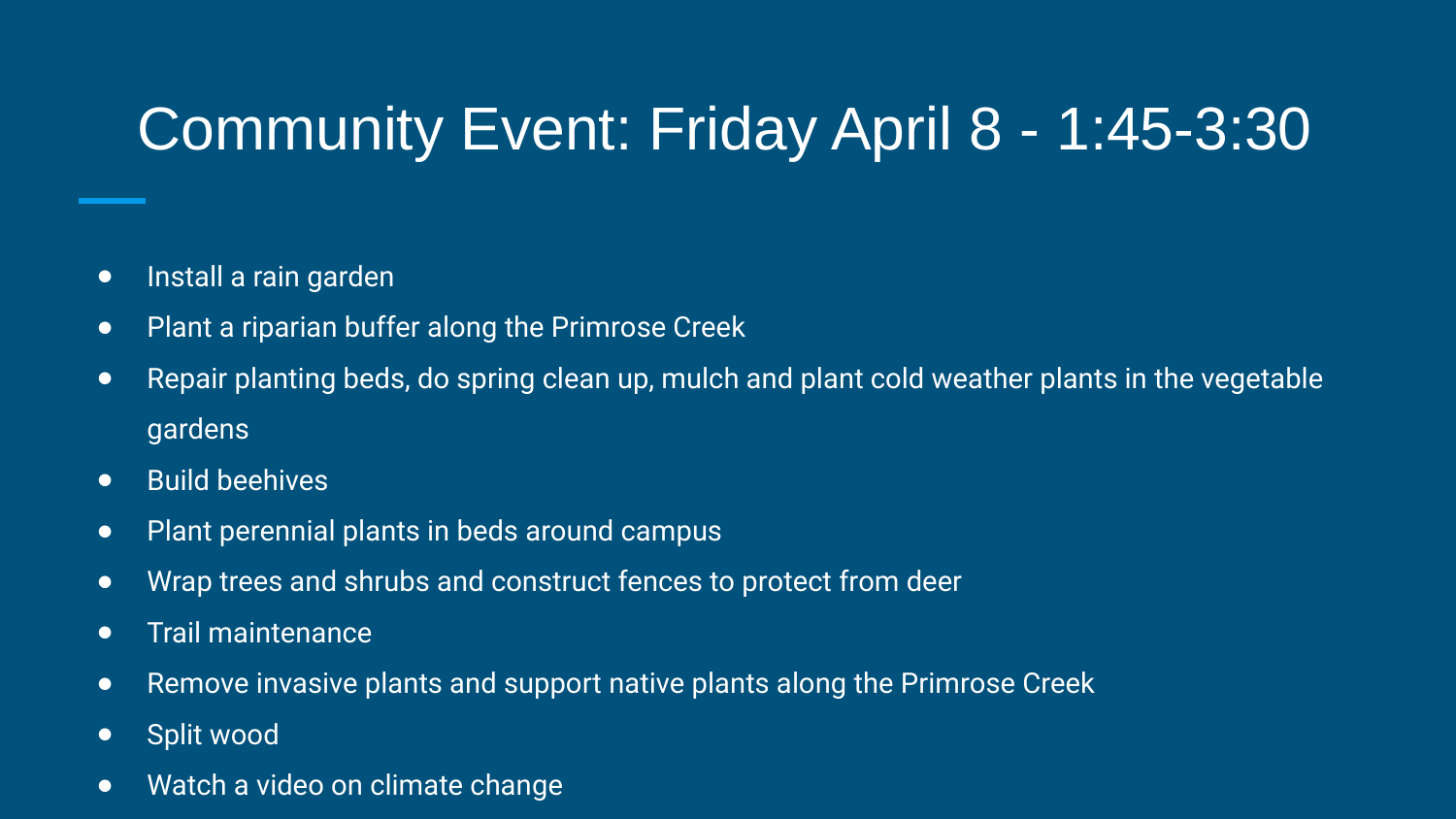

# Community Event: Friday April 8 - 1:45-3:30
Install a rain garden
Plant a riparian buffer along the Primrose Creek
Repair planting beds, do spring clean up, mulch and plant cold weather plants in the vegetable gardens
Build beehives
Plant perennial plants in beds around campus
Wrap trees and shrubs and construct fences to protect from deer
Trail maintenance
Remove invasive plants and support native plants along the Primrose Creek
Split wood
Watch a video on climate change